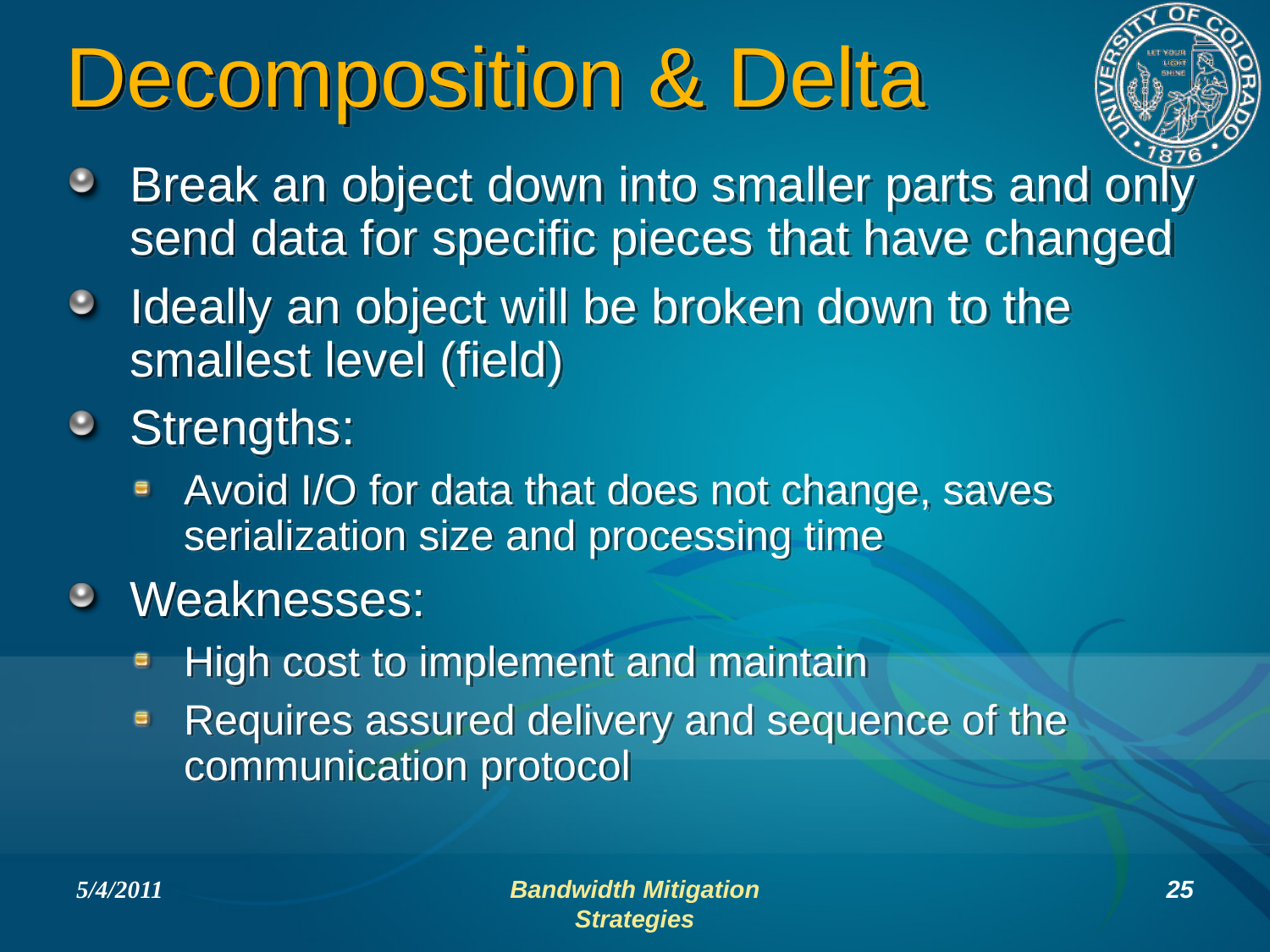

# Decomposition & Delta
Break an object down into smaller parts and only send data for specific pieces that have changed
Ideally an object will be broken down to the smallest level (field)
Strengths:
Avoid I/O for data that does not change, saves serialization size and processing time
Weaknesses:
High cost to implement and maintain
Requires assured delivery and sequence of the communication protocol
5/4/2011
Bandwidth Mitigation Strategies
25